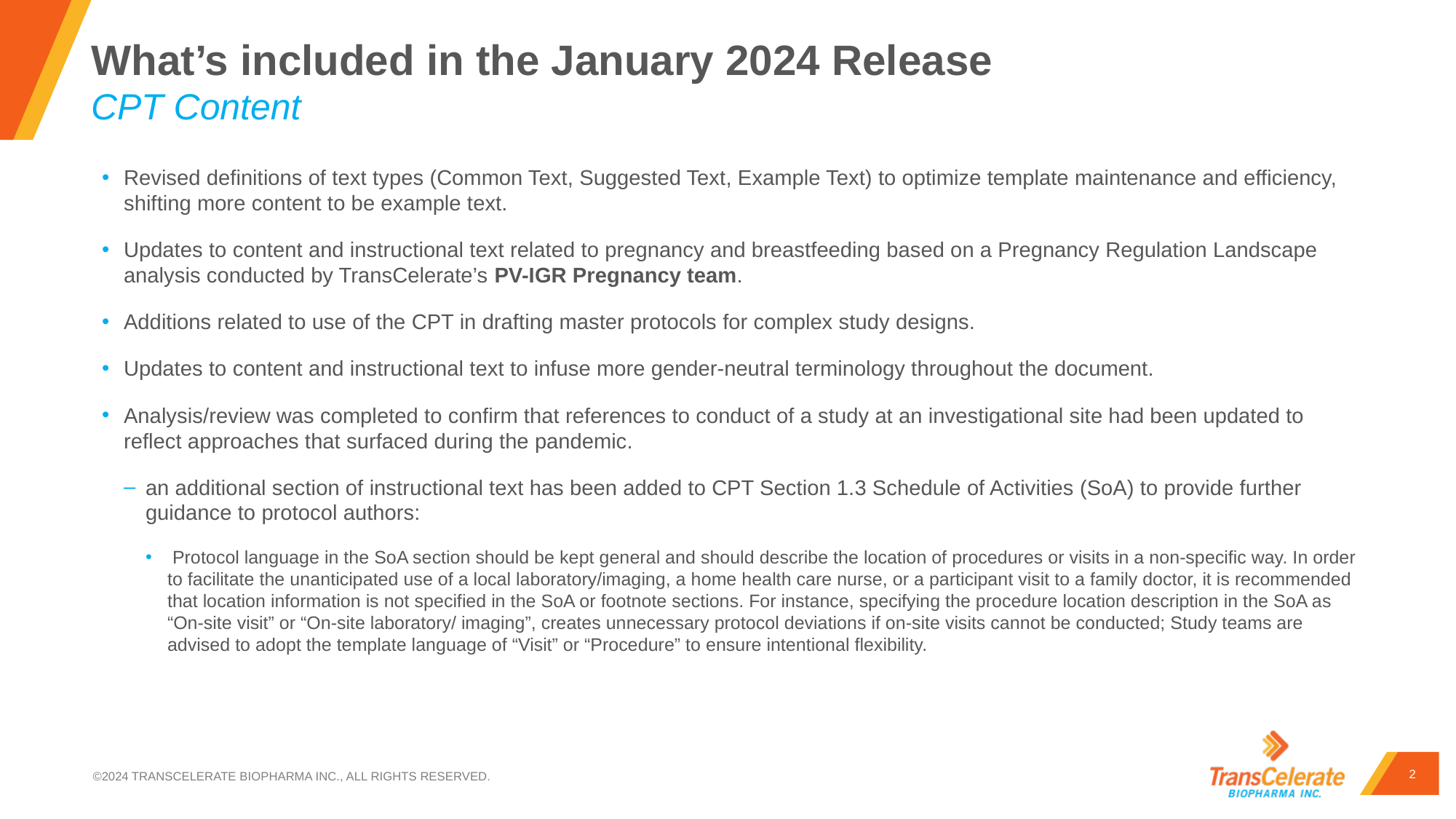

# What’s included in the January 2024 Release
CPT Content
Revised definitions of text types (Common Text, Suggested Text, Example Text) to optimize template maintenance and efficiency, shifting more content to be example text.
Updates to content and instructional text related to pregnancy and breastfeeding based on a Pregnancy Regulation Landscape analysis conducted by TransCelerate’s PV-IGR Pregnancy team.
Additions related to use of the CPT in drafting master protocols for complex study designs.
Updates to content and instructional text to infuse more gender-neutral terminology throughout the document.
Analysis/review was completed to confirm that references to conduct of a study at an investigational site had been updated to reflect approaches that surfaced during the pandemic.
an additional section of instructional text has been added to CPT Section 1.3 Schedule of Activities (SoA) to provide further guidance to protocol authors:
 Protocol language in the SoA section should be kept general and should describe the location of procedures or visits in a non-specific way. In order to facilitate the unanticipated use of a local laboratory/imaging, a home health care nurse, or a participant visit to a family doctor, it is recommended that location information is not specified in the SoA or footnote sections. For instance, specifying the procedure location description in the SoA as “On-site visit” or “On-site laboratory/ imaging”, creates unnecessary protocol deviations if on-site visits cannot be conducted; Study teams are advised to adopt the template language of “Visit” or “Procedure” to ensure intentional flexibility.

2